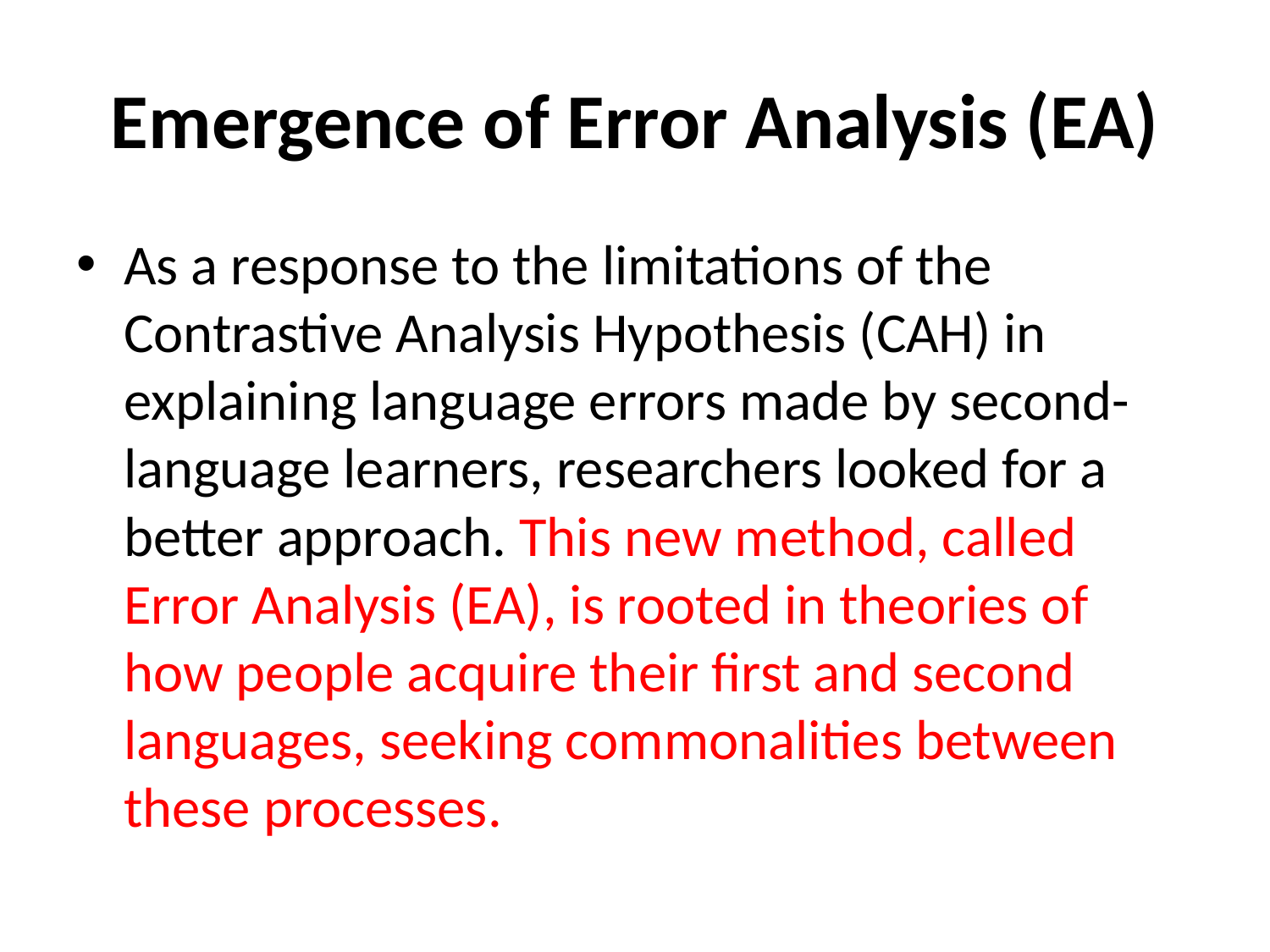

# Emergence of Error Analysis (EA)
As a response to the limitations of the Contrastive Analysis Hypothesis (CAH) in explaining language errors made by second-language learners, researchers looked for a better approach. This new method, called Error Analysis (EA), is rooted in theories of how people acquire their first and second languages, seeking commonalities between these processes.